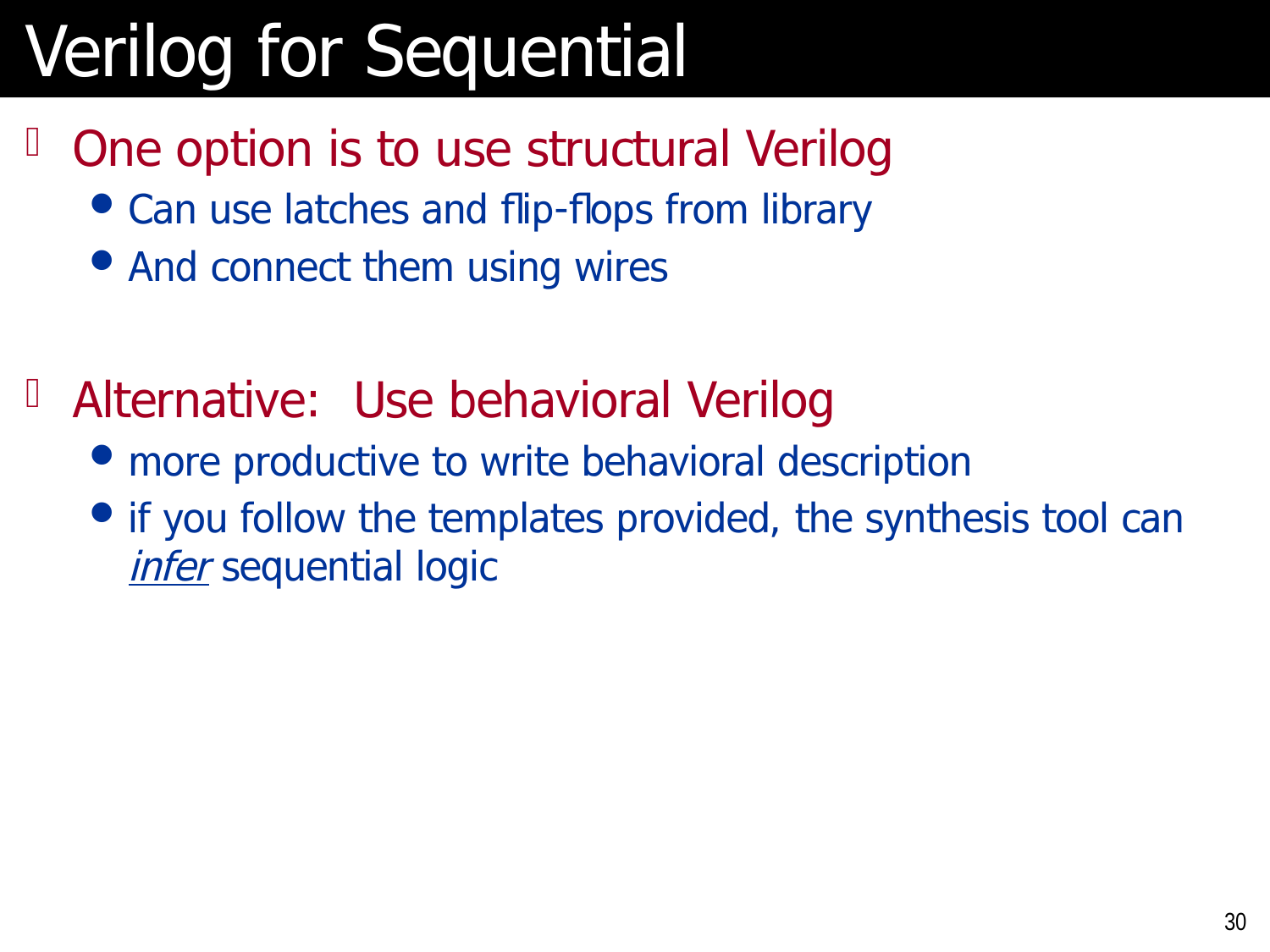

# Verilog for Sequential
One option is to use structural Verilog
Can use latches and flip-flops from library
And connect them using wires

Alternative:  Use behavioral Verilog
more productive to write behavioral description
if you follow the templates provided, the synthesis tool can infer sequential logic
30